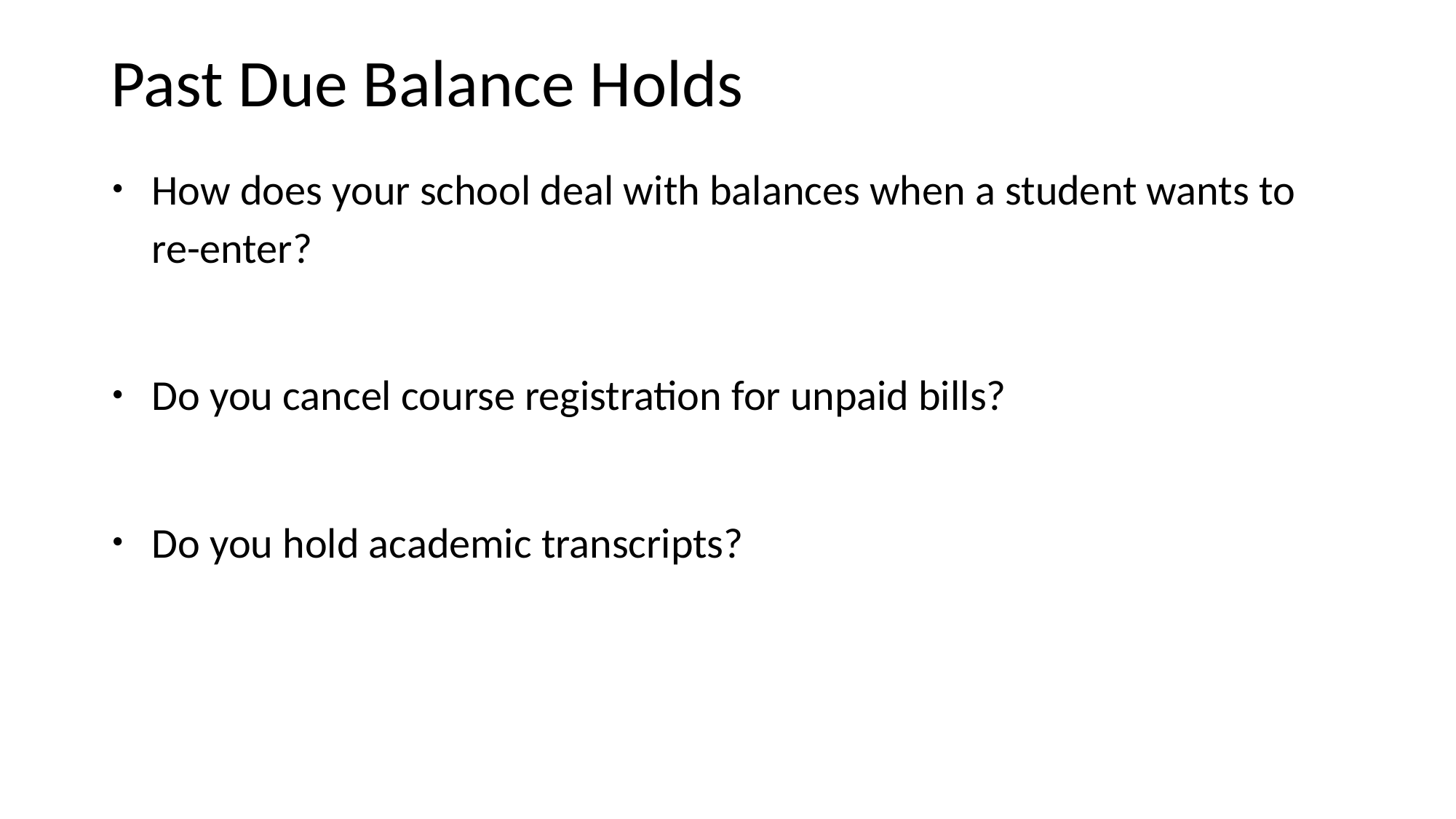

# Past Due Balance Holds
How does your school deal with balances when a student wants to re-enter?

Do you cancel course registration for unpaid bills?

Do you hold academic transcripts?